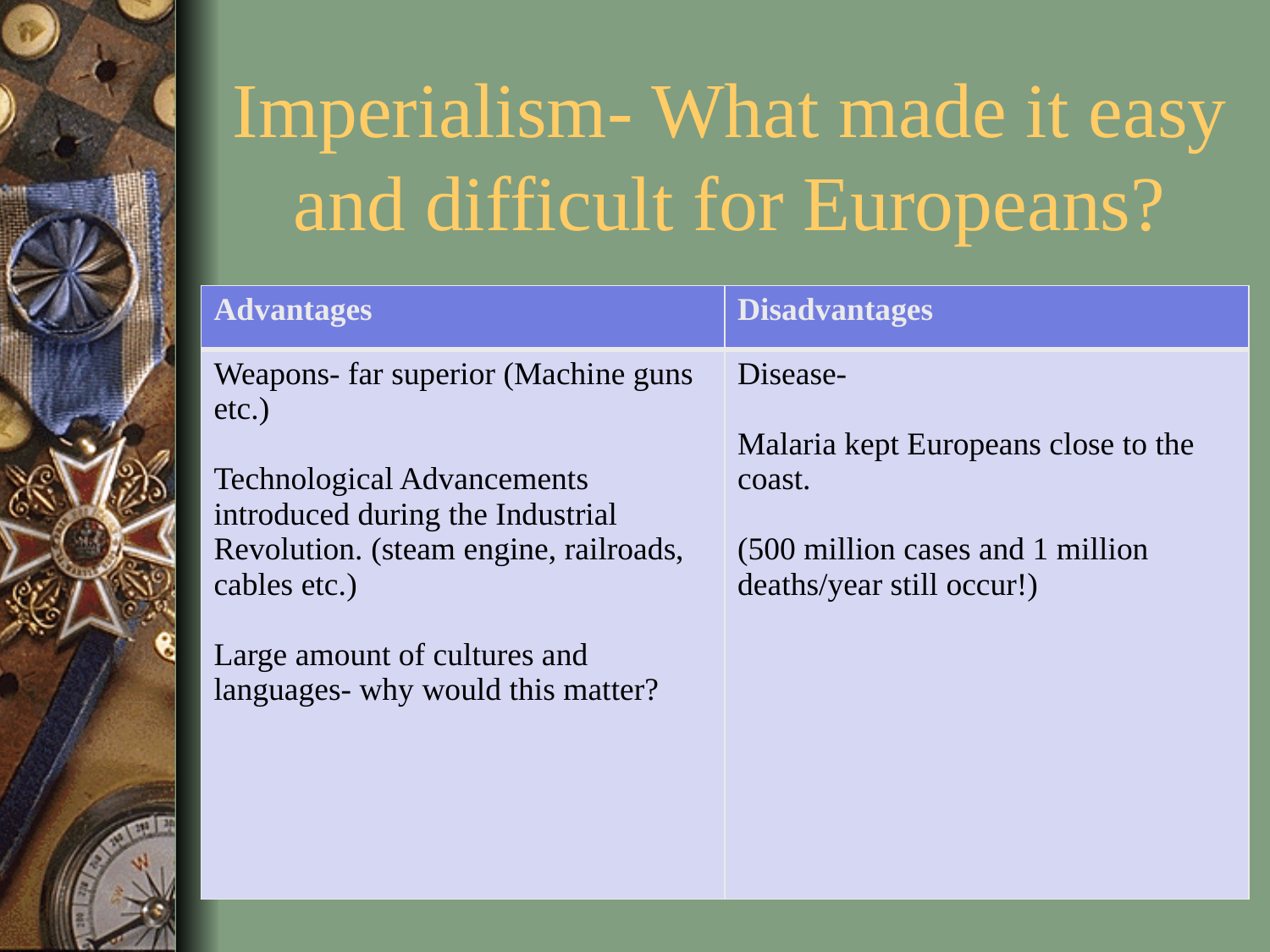

# Imperialism- What made it easy and difficult for Europeans?
| Advantages | Disadvantages |
| --- | --- |
| Weapons- far superior (Machine guns etc.) Technological Advancements introduced during the Industrial Revolution. (steam engine, railroads, cables etc.) Large amount of cultures and languages- why would this matter? | Disease- Malaria kept Europeans close to the coast. (500 million cases and 1 million deaths/year still occur!) |